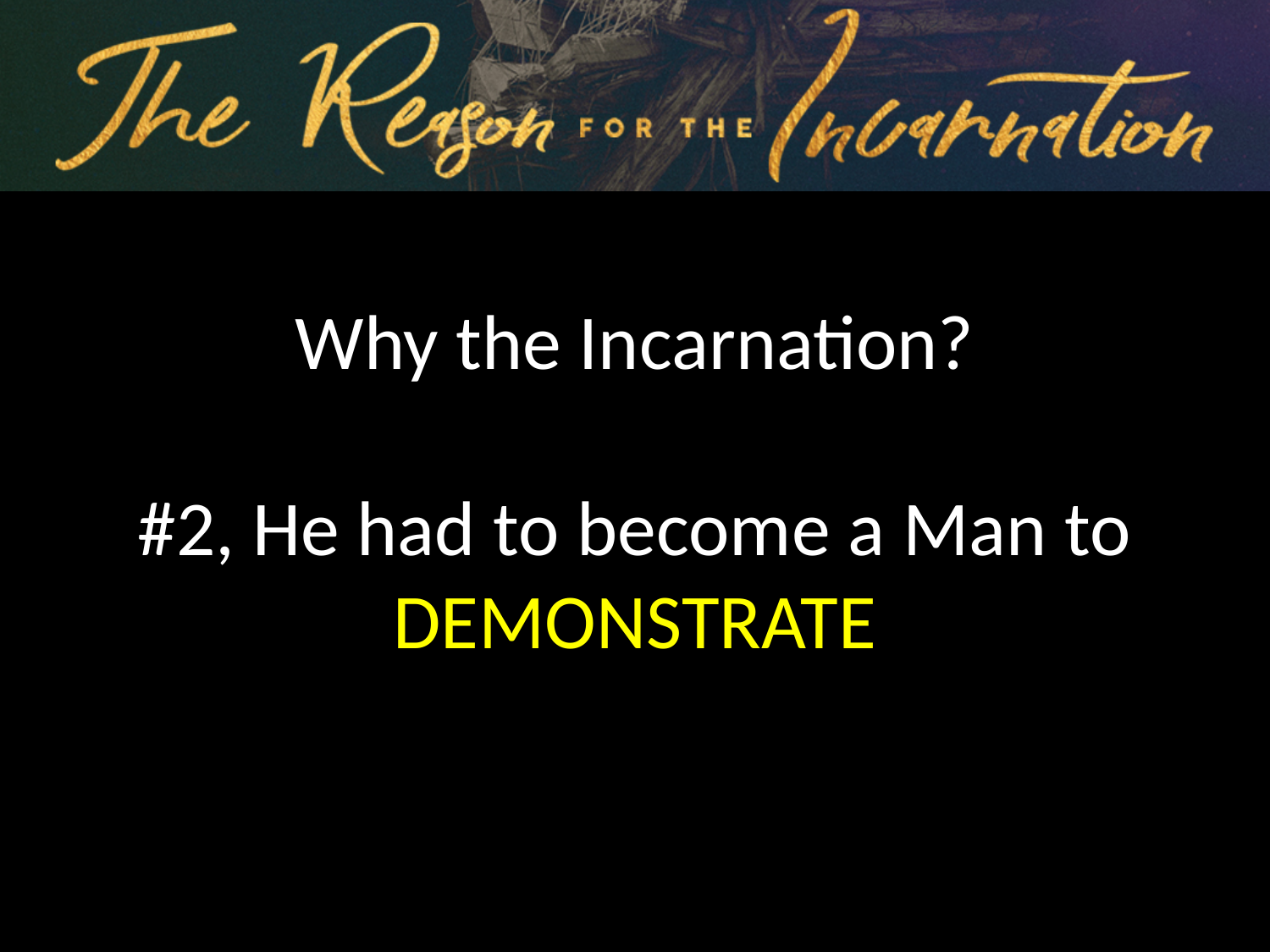

Why the Incarnation?

#2, He had to become a Man to DEMONSTRATE